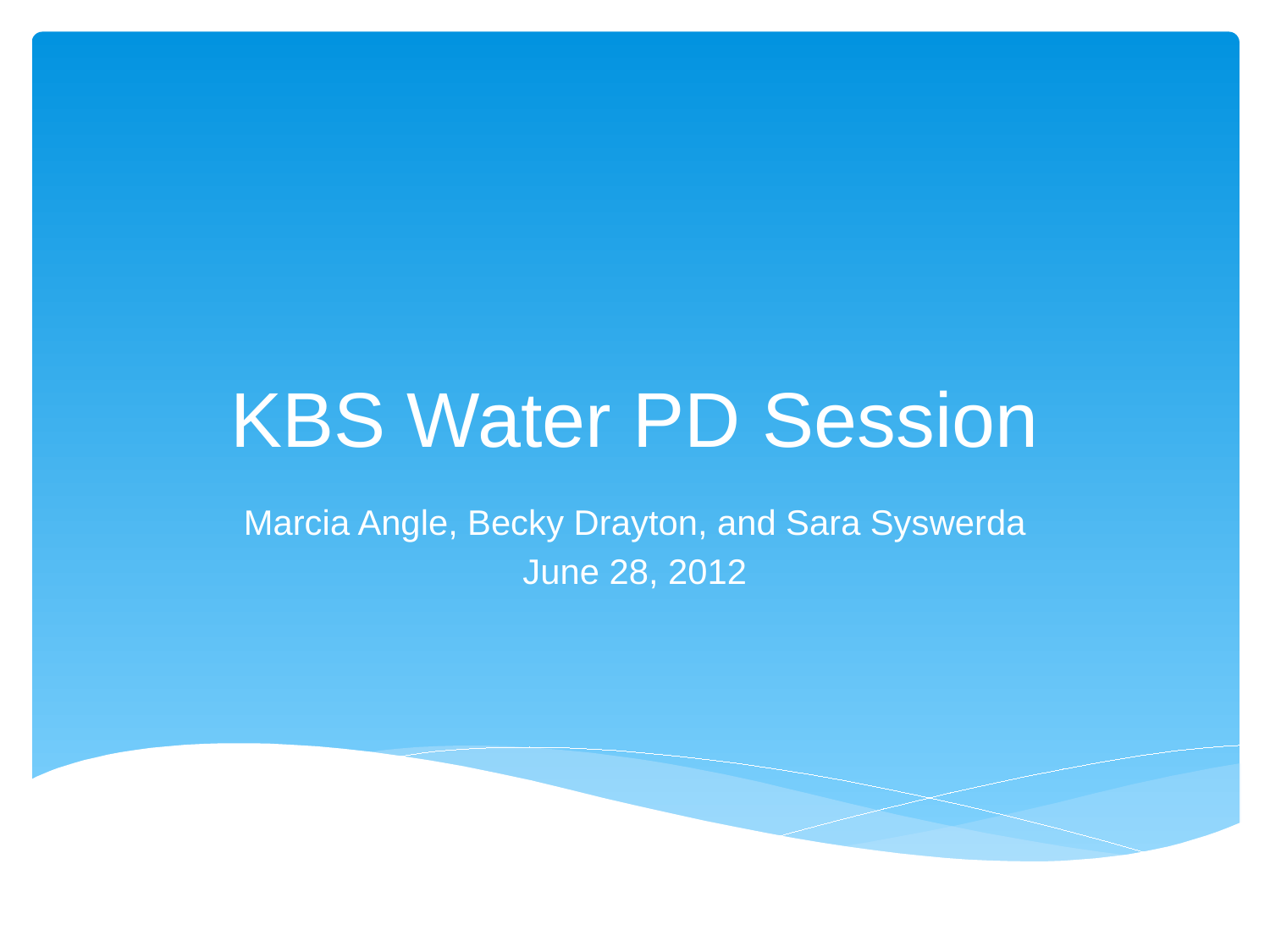

# KBS Water PD Session
Marcia Angle, Becky Drayton, and Sara Syswerda
June 28, 2012